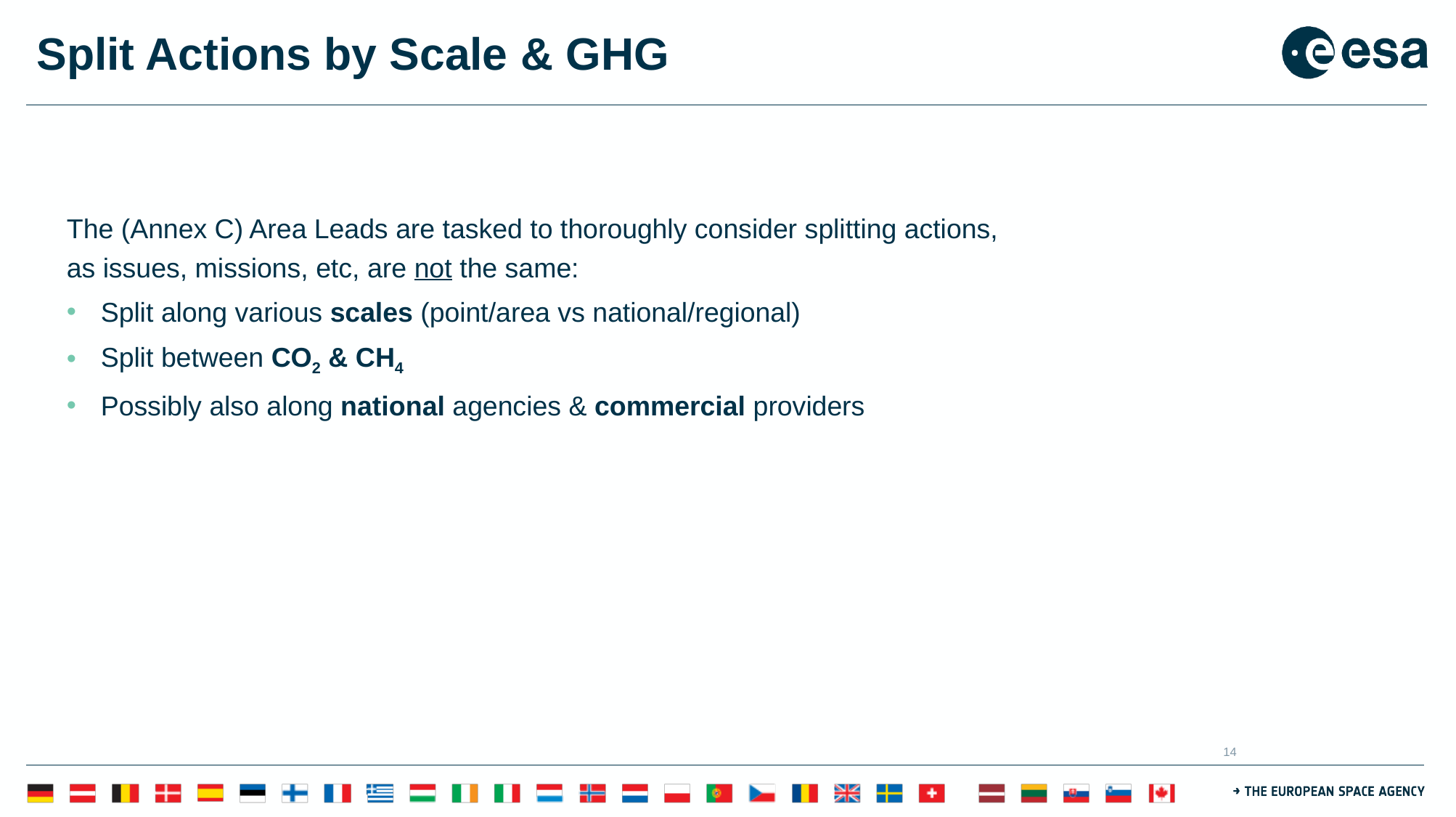

# Split Actions by Scale & GHG
The (Annex C) Area Leads are tasked to thoroughly consider splitting actions, as issues, missions, etc, are not the same:
Split along various scales (point/area vs national/regional)
Split between CO2 & CH4
Possibly also along national agencies & commercial providers